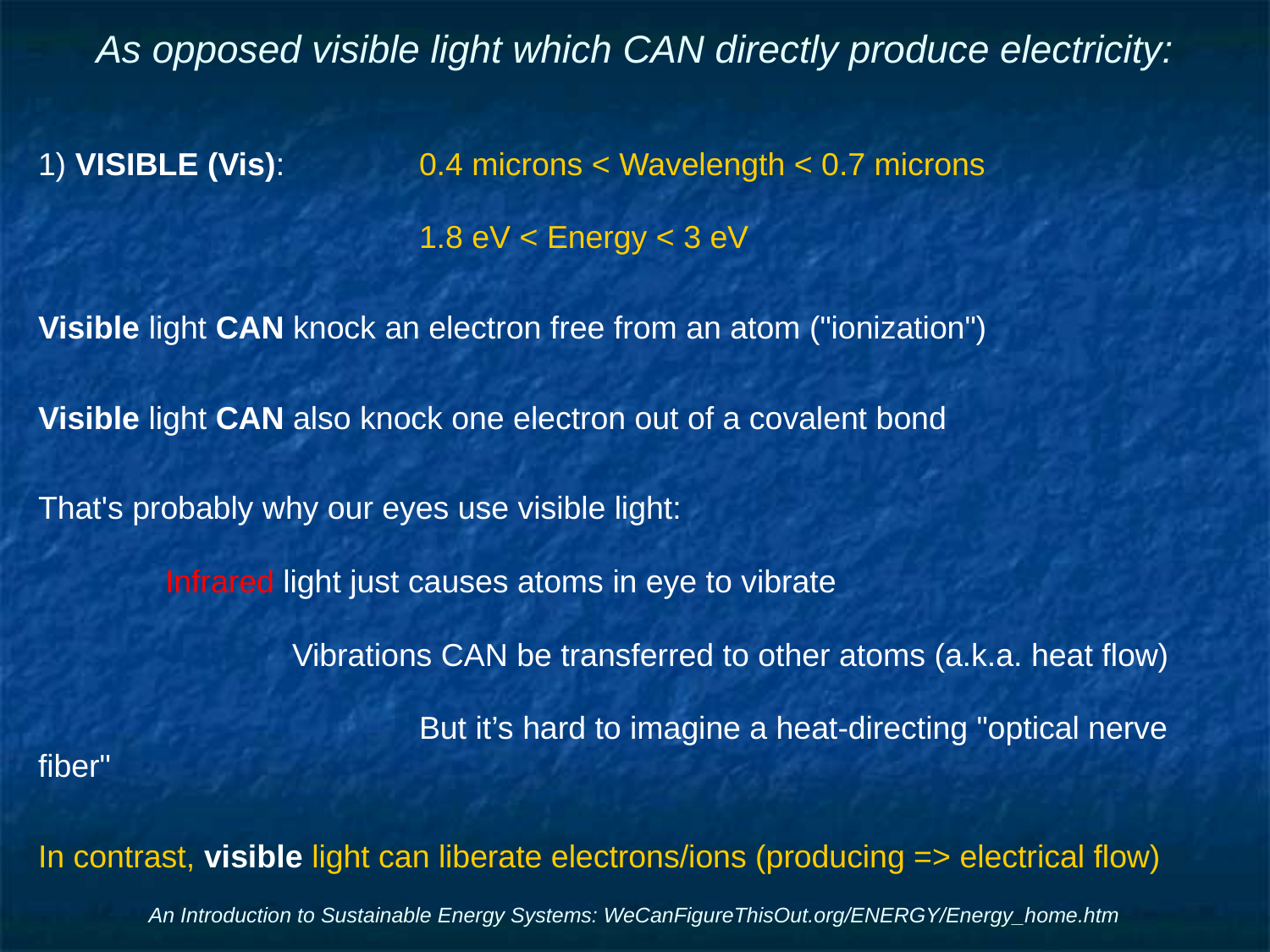

# As opposed visible light which CAN directly produce electricity:
1) VISIBLE (Vis):  	0.4 microns < Wavelength < 0.7 microns

			1.8 eV < Energy < 3 eV

Visible light CAN knock an electron free from an atom ("ionization")

Visible light CAN also knock one electron out of a covalent bond

That's probably why our eyes use visible light:

	Infrared light just causes atoms in eye to vibrate

		Vibrations CAN be transferred to other atoms (a.k.a. heat flow)

			But it’s hard to imagine a heat-directing "optical nerve fiber"

In contrast, visible light can liberate electrons/ions (producing => electrical flow)
An Introduction to Sustainable Energy Systems: WeCanFigureThisOut.org/ENERGY/Energy_home.htm